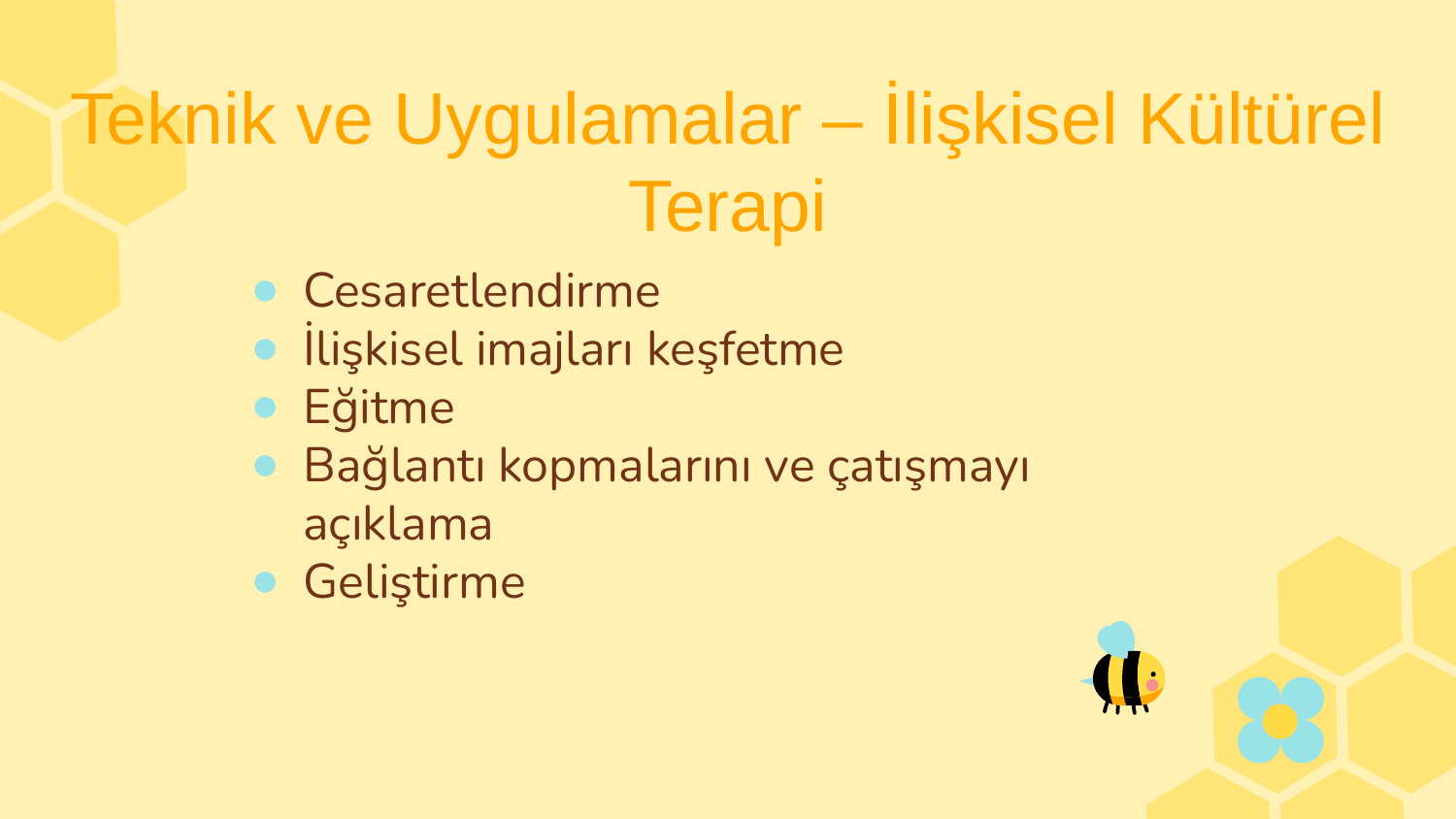

# Teknik ve Uygulamalar – İlişkisel Kültürel Terapi
Cesaretlendirme
İlişkisel imajları keşfetme
Eğitme
Bağlantı kopmalarını ve çatışmayı açıklama
Geliştirme